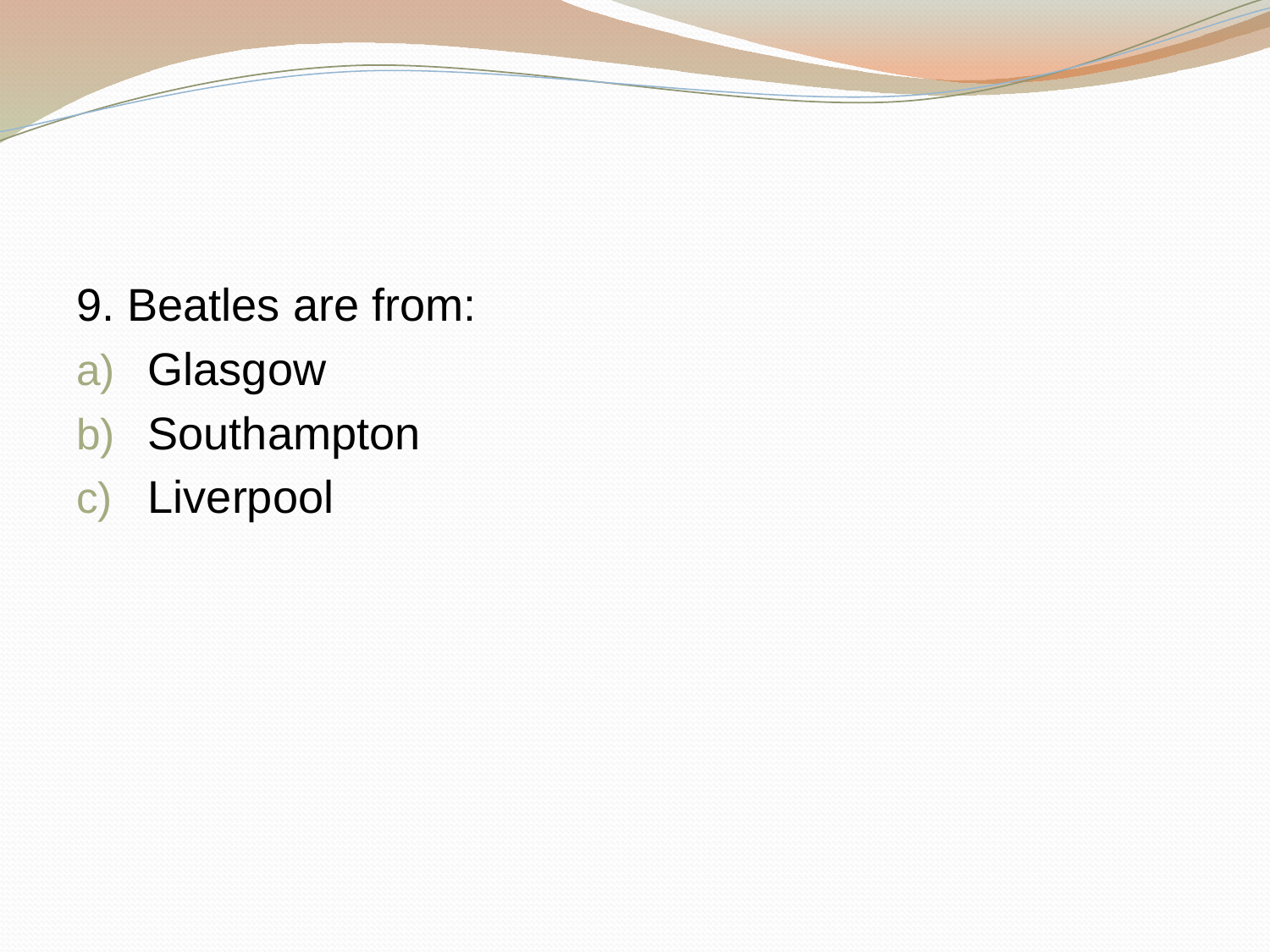

#
9. Beatles are from:
Glasgow
Southampton
Liverpool